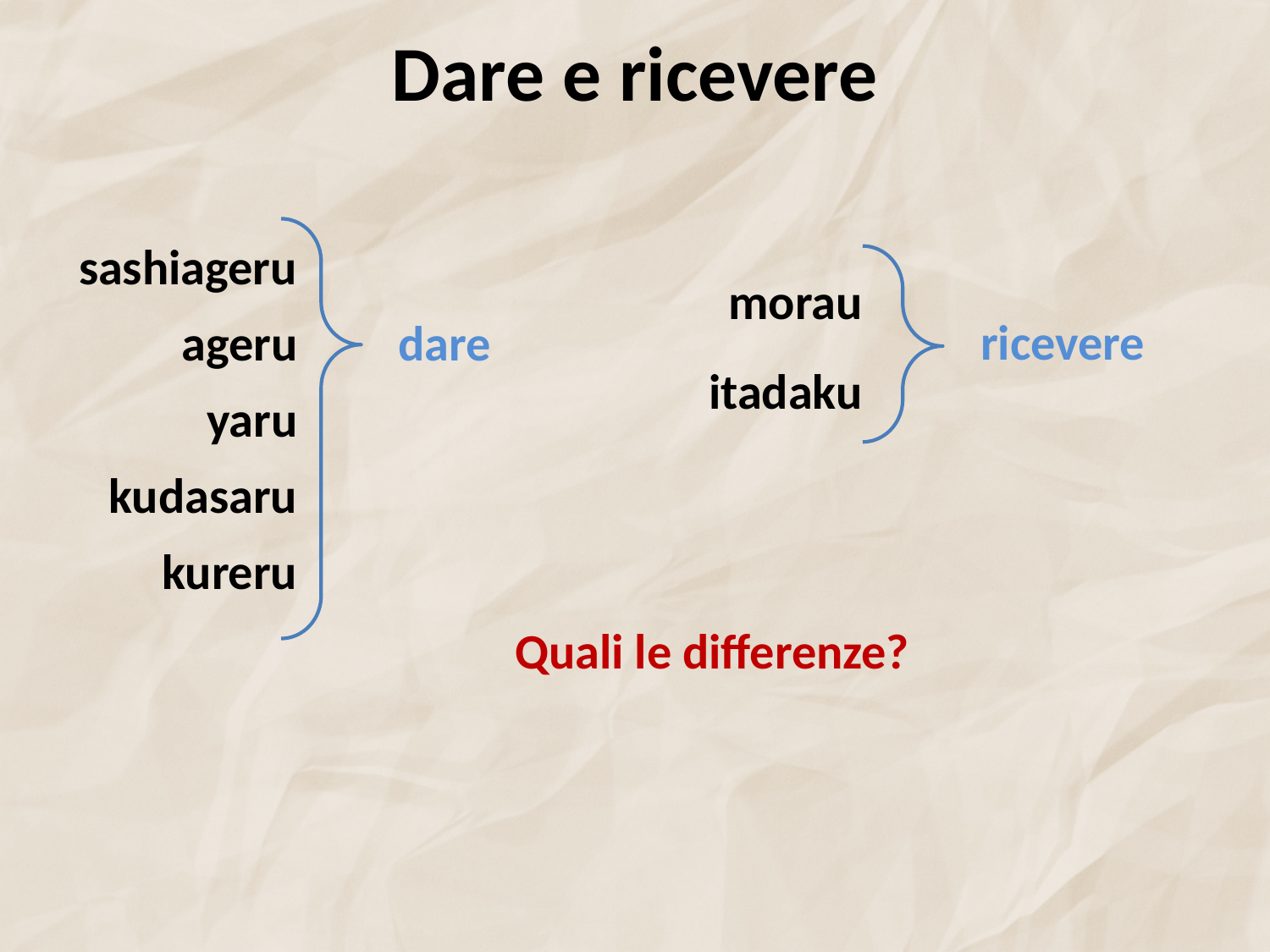

# Dare e ricevere

sashiageru

morau
ricevere
ageru
dare
itadaku
yaru
kudasaru
kureru
Quali le differenze?